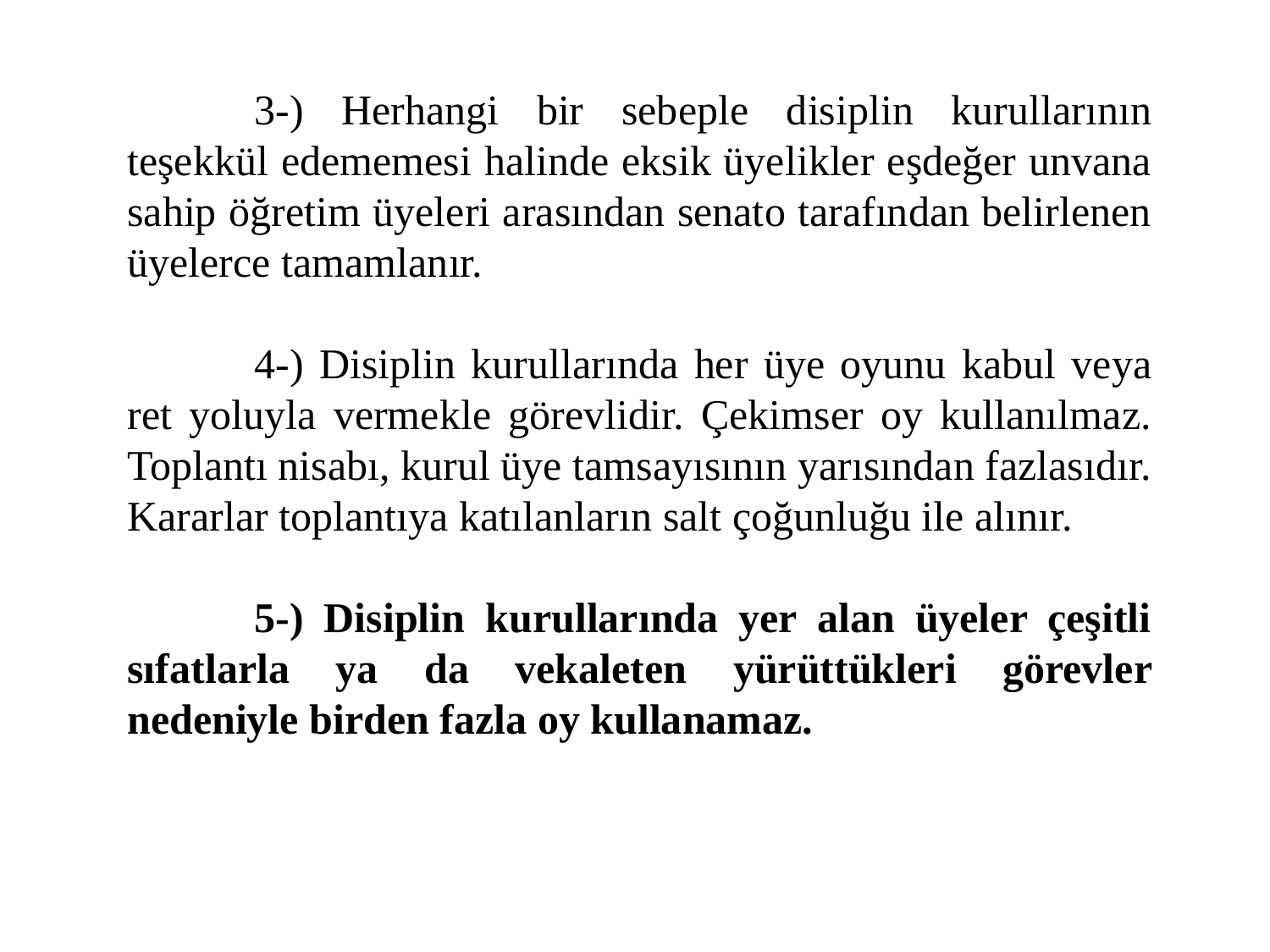

3-) Herhangi bir sebeple disiplin kurullarının teşekkül edememesi halinde eksik üyelikler eşdeğer unvana sahip öğretim üyeleri arasından senato tarafından belirlenen üyelerce tamamlanır.

	4-) Disiplin kurullarında her üye oyunu kabul veya ret yoluyla vermekle görevlidir. Çekimser oy kullanılmaz. Toplantı nisabı, kurul üye tamsayısının yarısından fazlasıdır. Kararlar toplantıya katılanların salt çoğunluğu ile alınır.

	5-) Disiplin kurullarında yer alan üyeler çeşitli sıfatlarla ya da vekaleten yürüttükleri görevler nedeniyle birden fazla oy kullanamaz.